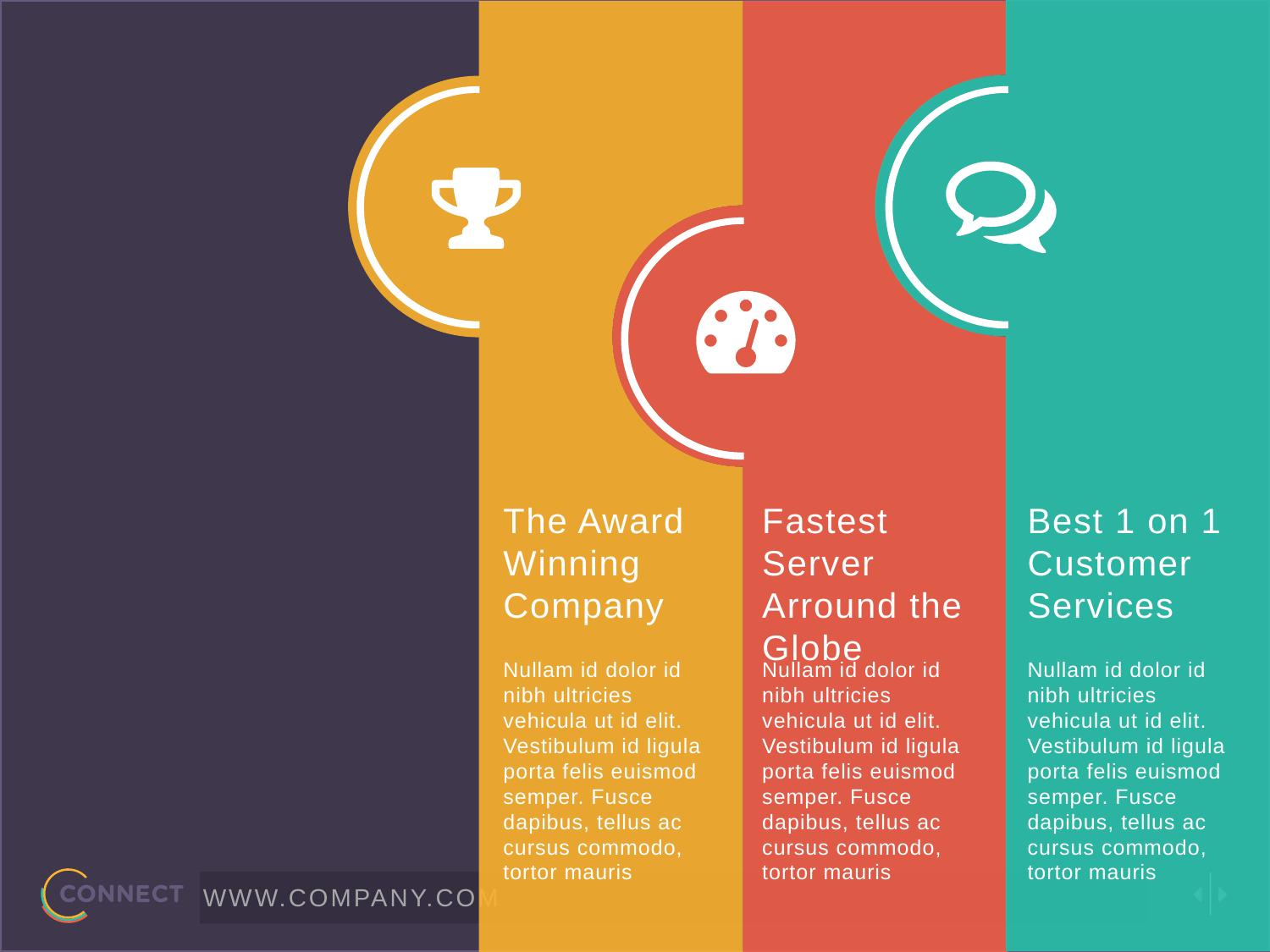

Best 1 on 1
Customer
Services
Nullam id dolor id nibh ultricies vehicula ut id elit. Vestibulum id ligula porta felis euismod semper. Fusce dapibus, tellus ac cursus commodo, tortor mauris

The Award Winning Company
Nullam id dolor id nibh ultricies vehicula ut id elit. Vestibulum id ligula porta felis euismod semper. Fusce dapibus, tellus ac cursus commodo, tortor mauris

Fastest Server
Arround the
Globe
Nullam id dolor id nibh ultricies vehicula ut id elit. Vestibulum id ligula porta felis euismod semper. Fusce dapibus, tellus ac cursus commodo, tortor mauris